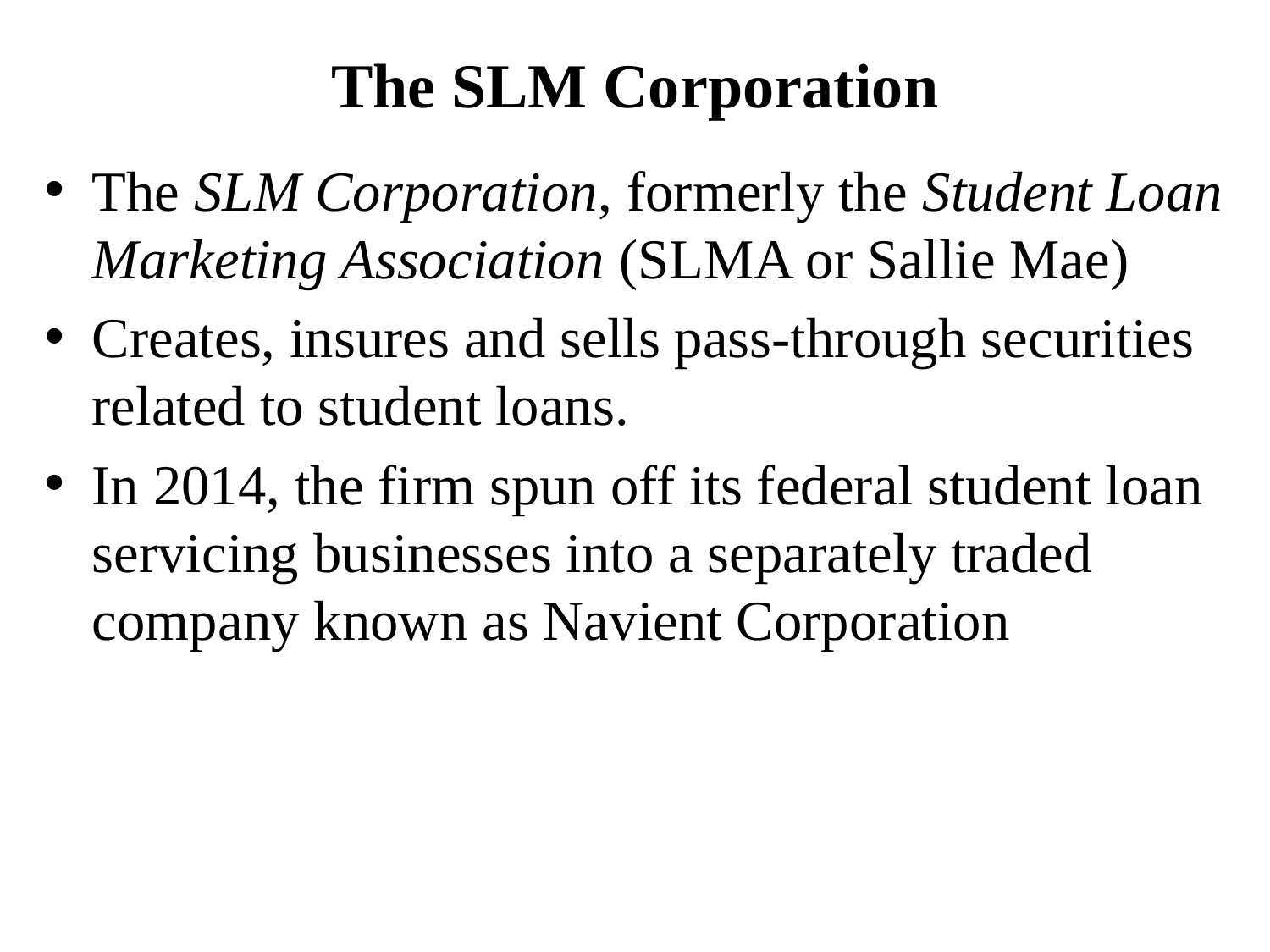

# The SLM Corporation
The SLM Corporation, formerly the Student Loan Marketing Association (SLMA or Sallie Mae)
Creates, insures and sells pass-through securities related to student loans.
In 2014, the firm spun off its federal student loan servicing businesses into a separately traded company known as Navient Corporation